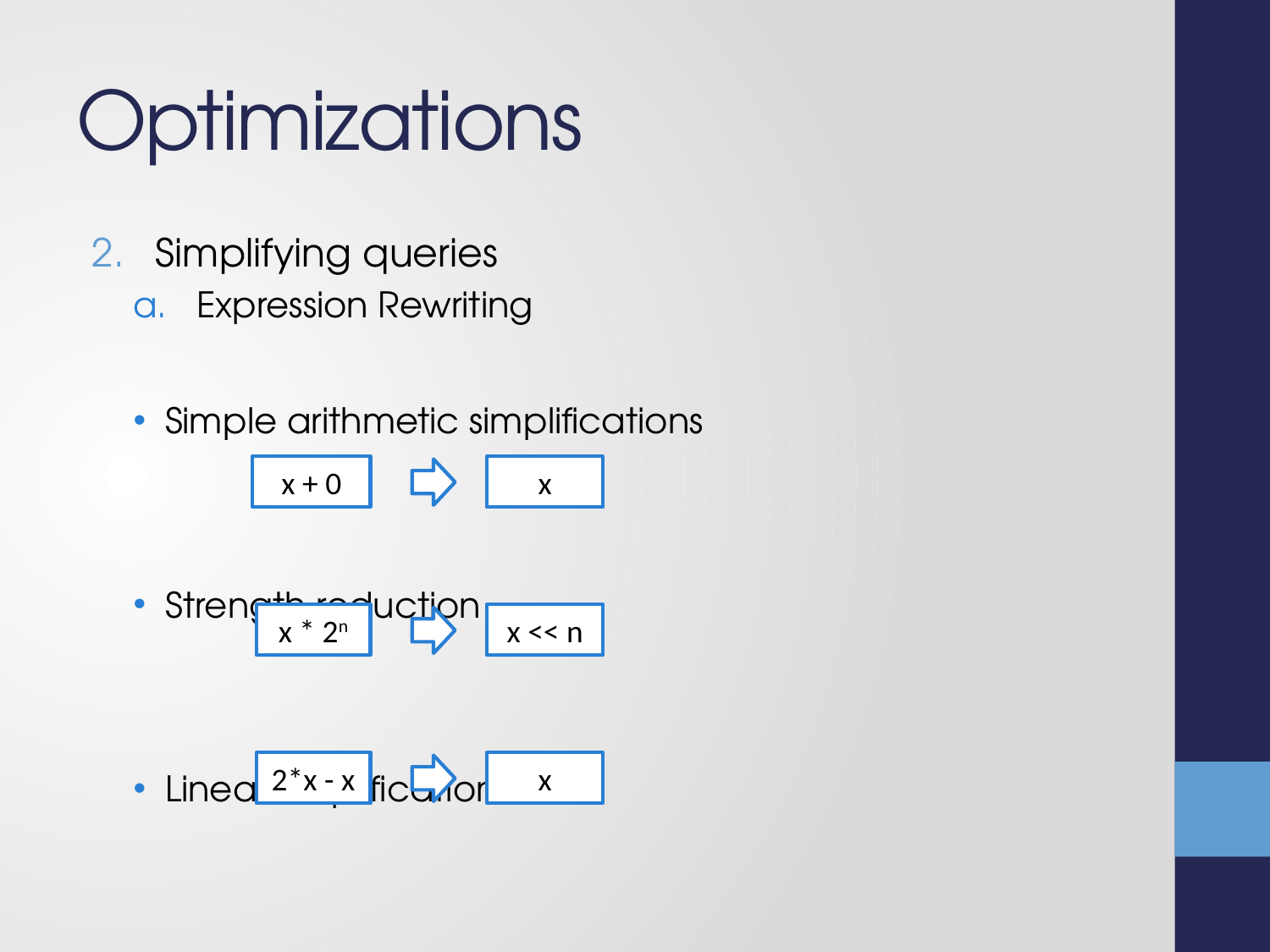

# Optimizations
Simplifying queries
Expression Rewriting

Simple arithmetic simplifications

Strength reduction

Linear simplification
x + 0
x

x * 2n
x << n

2*x - x
x